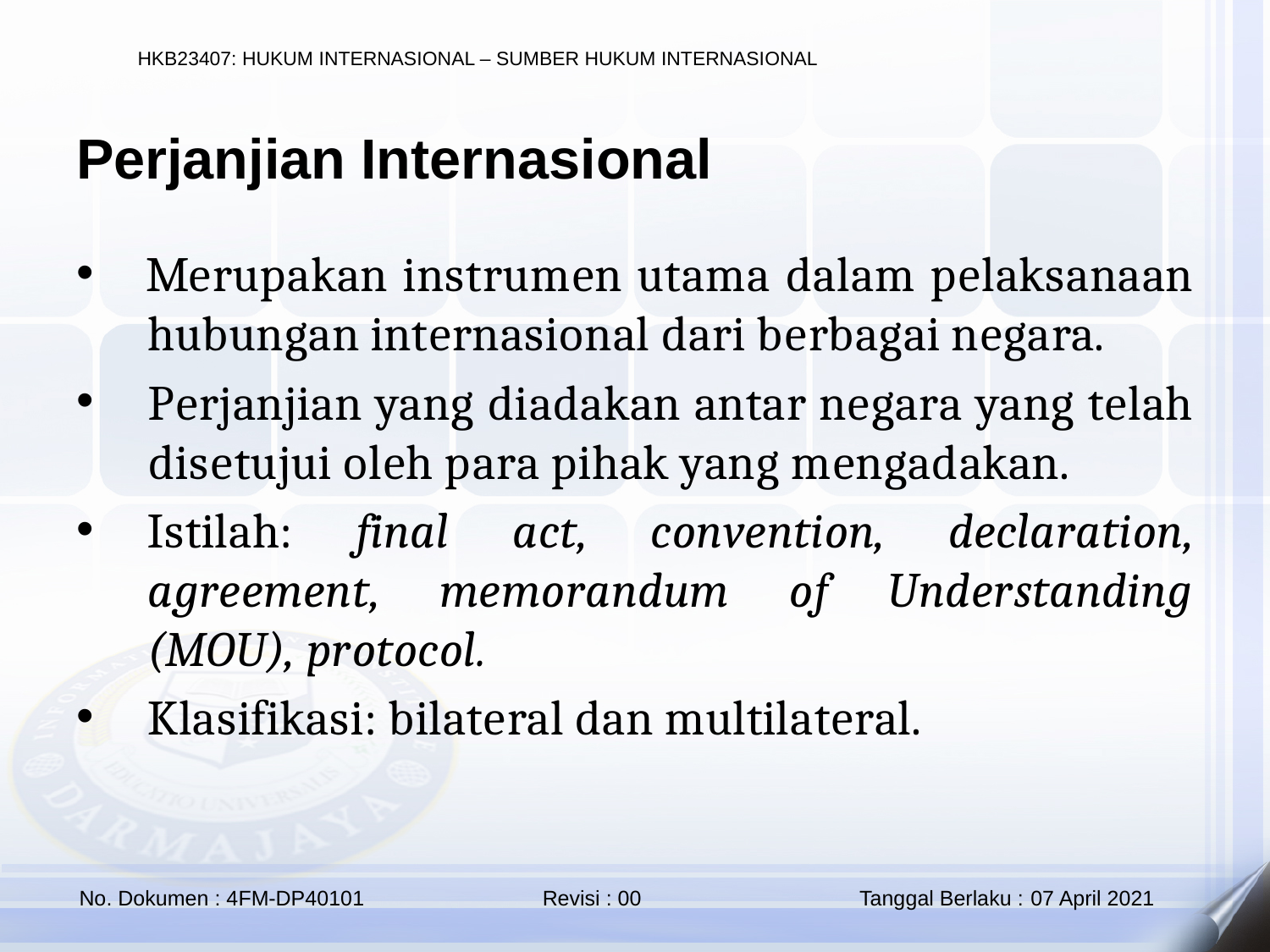

Perjanjian Internasional
Merupakan instrumen utama dalam pelaksanaan hubungan internasional dari berbagai negara.
Perjanjian yang diadakan antar negara yang telah disetujui oleh para pihak yang mengadakan.
Istilah: final act, convention, declaration, agreement, memorandum of Understanding (MOU), protocol.
Klasifikasi: bilateral dan multilateral.